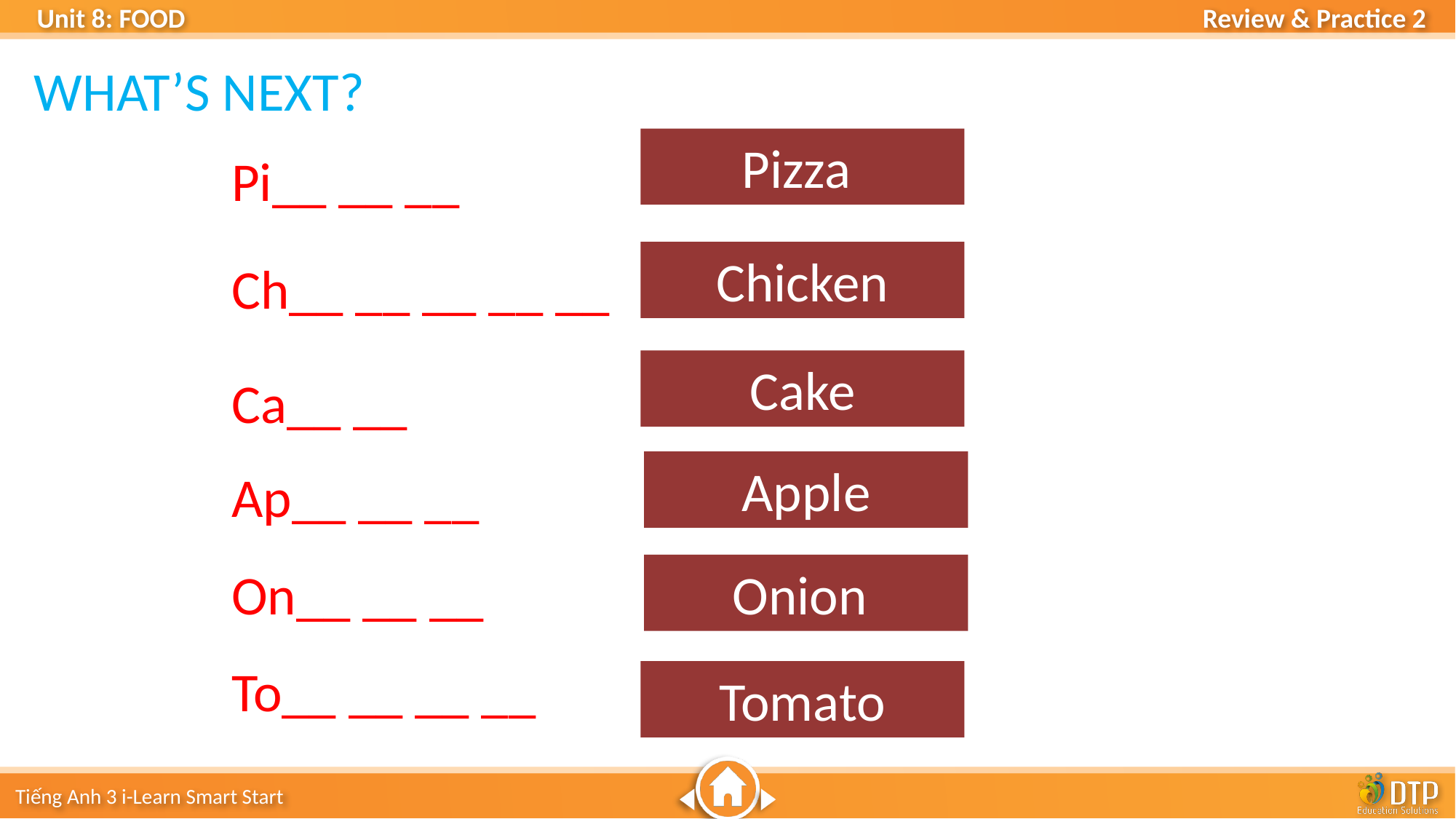

WHAT’S NEXT?
Pizza
Pi__ __ __
Chicken
Ch__ __ __ __ __
Cake
Ca__ __
Apple
Ap__ __ __
On__ __ __
Onion
To__ __ __ __
Tomato